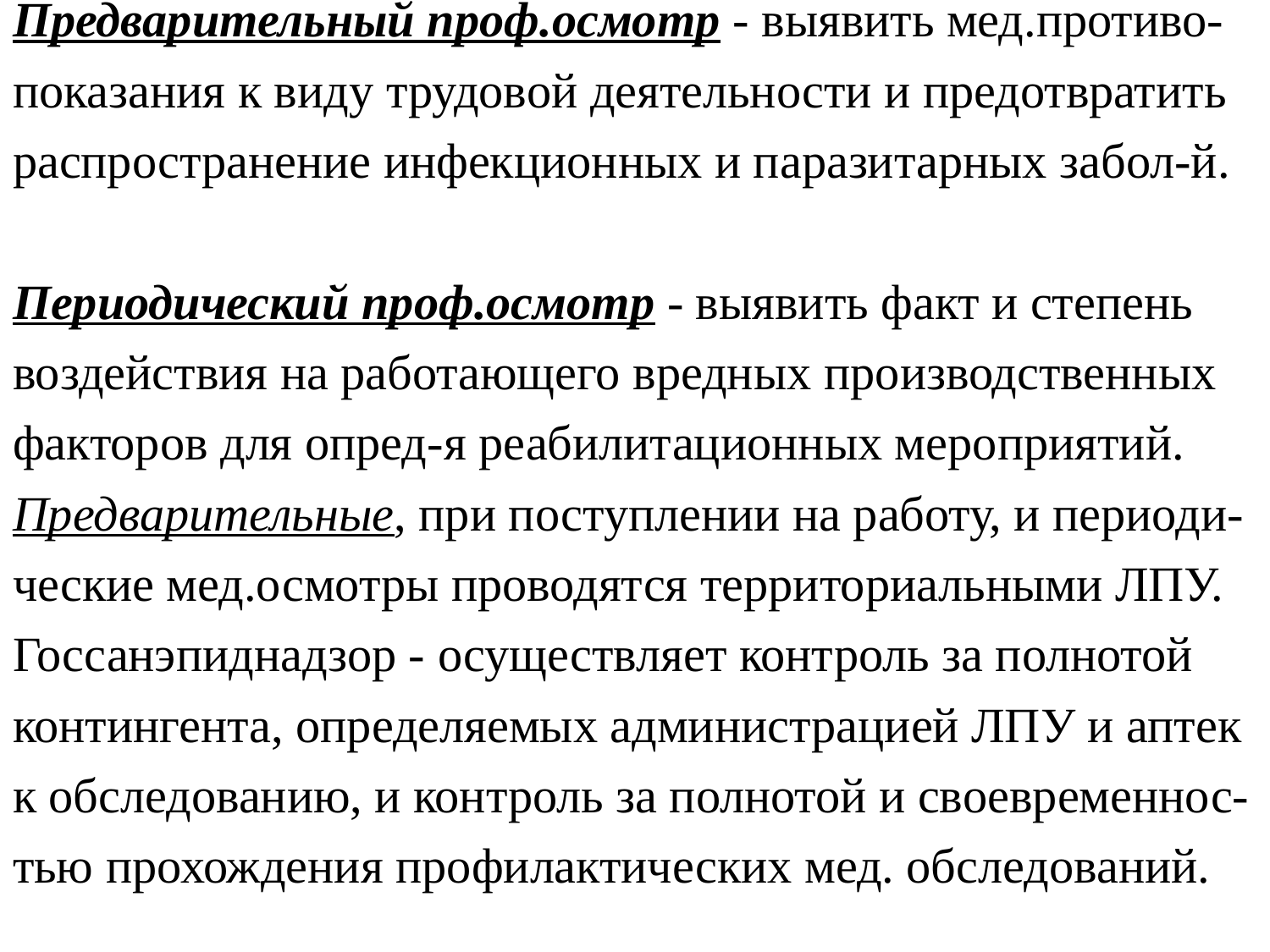

Предварительный проф.осмотр - выявить мед.противо-показания к виду трудовой деятельности и предотвратить распространение инфекционных и паразитарных забол-й.

Периодический проф.осмотр - выявить факт и степень воздействия на работающего вредных производственных факторов для опред-я реабилитационных мероприятий.
Предварительные, при поступлении на работу, и периоди-ческие мед.осмотры проводятся территориальными ЛПУ.
Госсанэпиднадзор - осуществляет контроль за полнотой контингента, определяемых администрацией ЛПУ и аптек к обследованию, и контроль за полнотой и своевременнос-тью прохождения профилактических мед. обследований.